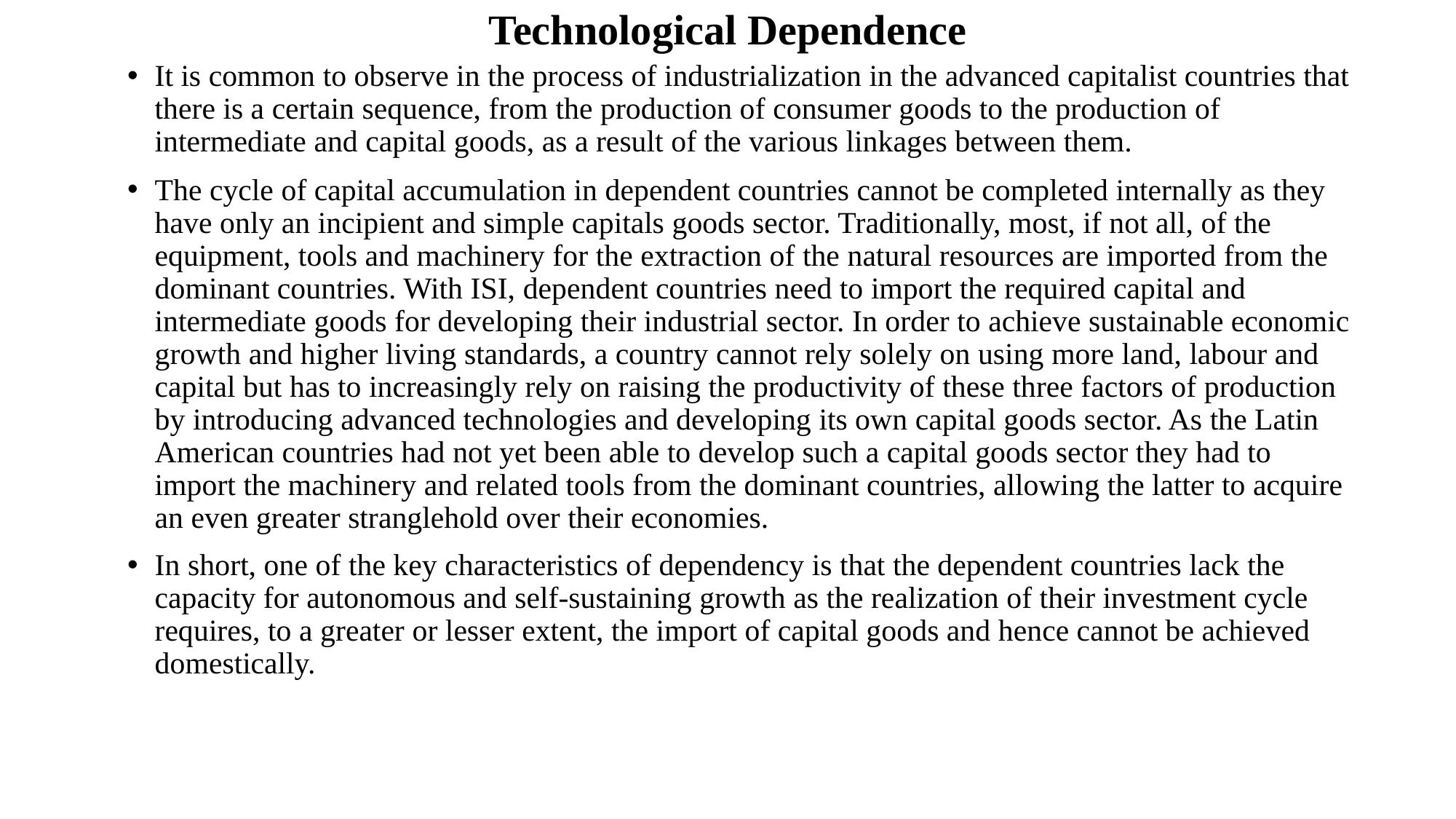

# Technological Dependence
It is common to observe in the process of industrialization in the advanced capitalist countries that there is a certain sequence, from the production of consumer goods to the production of intermediate and capital goods, as a result of the various linkages between them.
The cycle of capital accumulation in dependent countries cannot be completed internally as they have only an incipient and simple capitals goods sector. Traditionally, most, if not all, of the equipment, tools and machinery for the extraction of the natural resources are imported from the dominant countries. With ISI, dependent countries need to import the required capital and intermediate goods for developing their industrial sector. In order to achieve sustainable economic growth and higher living standards, a country cannot rely solely on using more land, labour and capital but has to increasingly rely on raising the productivity of these three factors of production by introducing advanced technologies and developing its own capital goods sector. As the Latin American countries had not yet been able to develop such a capital goods sector they had to import the machinery and related tools from the dominant countries, allowing the latter to acquire an even greater stranglehold over their economies.
In short, one of the key characteristics of dependency is that the dependent countries lack the capacity for autonomous and self-sustaining growth as the realization of their investment cycle requires, to a greater or lesser extent, the import of capital goods and hence cannot be achieved domestically.